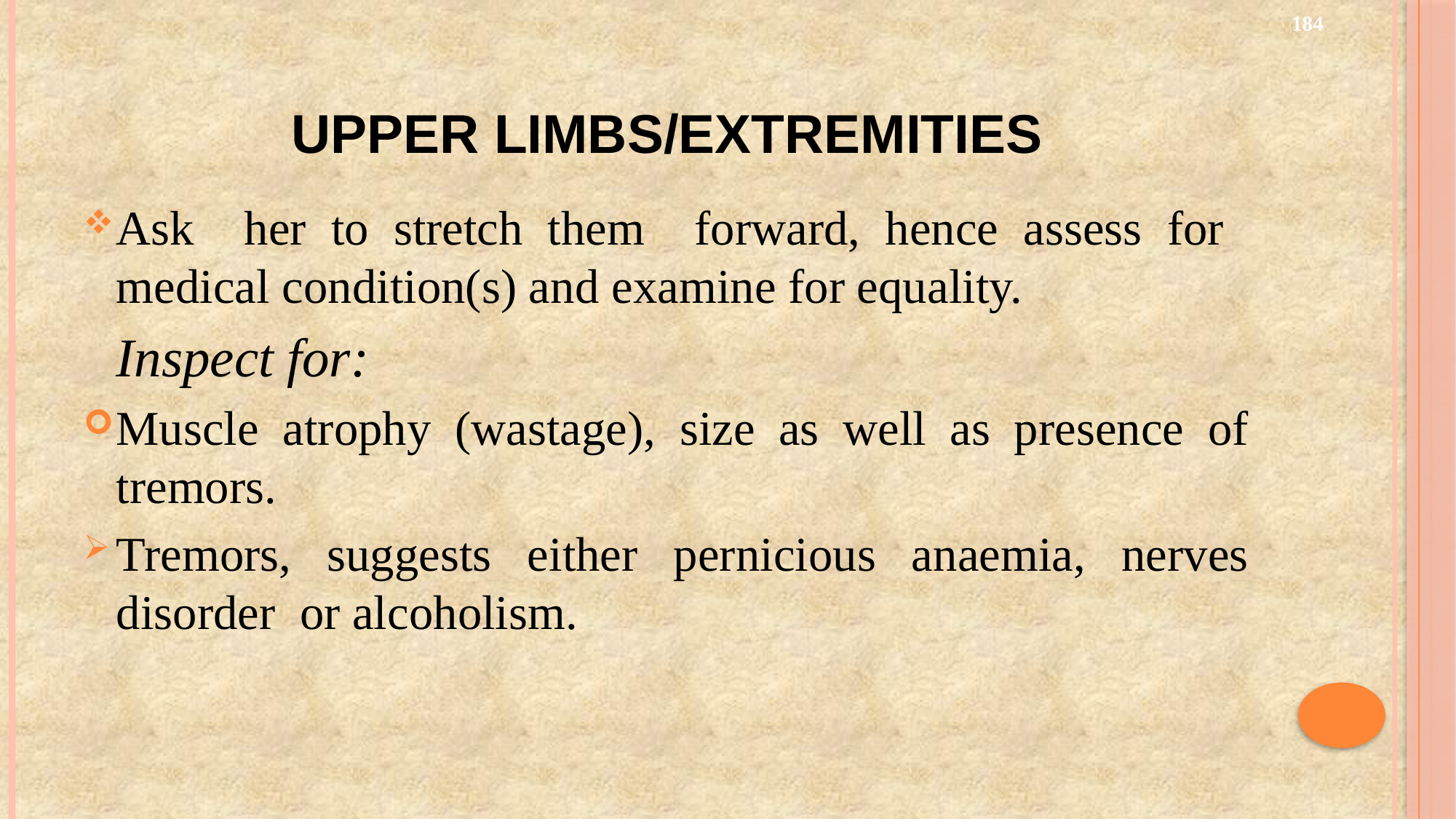

184
# UPPER LIMBS/EXTREMITIES
Ask  her to stretch them  forward, hence assess for  medical condition(s) and examine for equality.
	Inspect for:
Muscle atrophy (wastage), size as well as presence of tremors.
Tremors, suggests either pernicious anaemia, nerves disorder  or alcoholism.